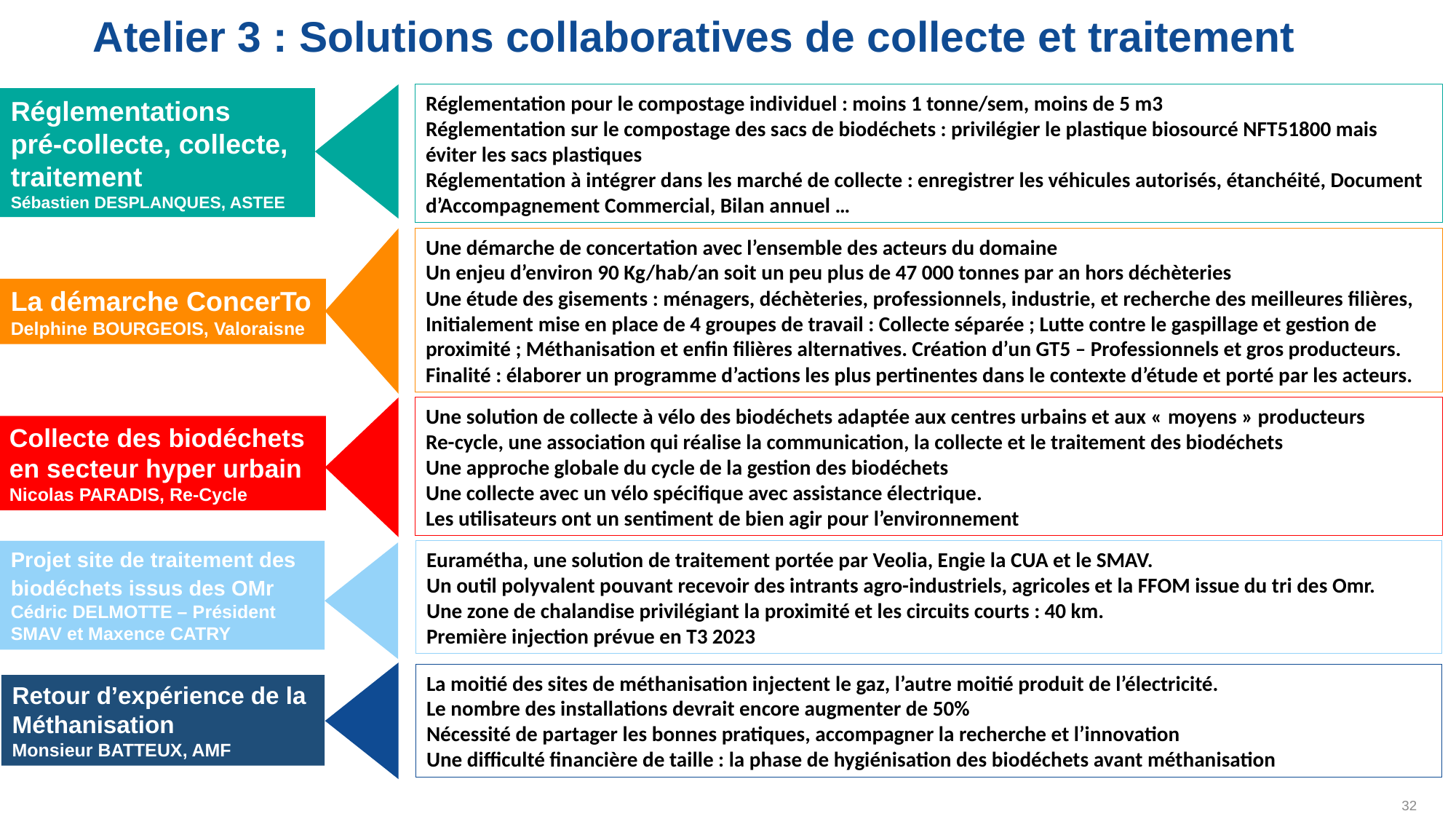

Atelier 3 : Solutions collaboratives de collecte et traitement
Réglementation pour le compostage individuel : moins 1 tonne/sem, moins de 5 m3
Réglementation sur le compostage des sacs de biodéchets : privilégier le plastique biosourcé NFT51800 mais éviter les sacs plastiques
Réglementation à intégrer dans les marché de collecte : enregistrer les véhicules autorisés, étanchéité, Document d’Accompagnement Commercial, Bilan annuel …
Réglementations   pré-collecte, collecte, traitement
Sébastien DESPLANQUES, ASTEE

Une démarche de concertation avec l’ensemble des acteurs du domaine
Un enjeu d’environ 90 Kg/hab/an soit un peu plus de 47 000 tonnes par an hors déchèteries
Une étude des gisements : ménagers, déchèteries, professionnels, industrie, et recherche des meilleures filières,
Initialement mise en place de 4 groupes de travail : Collecte séparée ; Lutte contre le gaspillage et gestion de proximité ; Méthanisation et enfin filières alternatives. Création d’un GT5 – Professionnels et gros producteurs.
Finalité : élaborer un programme d’actions les plus pertinentes dans le contexte d’étude et porté par les acteurs.

La démarche ConcerTo
Delphine BOURGEOIS, Valoraisne
Une solution de collecte à vélo des biodéchets adaptée aux centres urbains et aux « moyens » producteurs
Re-cycle, une association qui réalise la communication, la collecte et le traitement des biodéchets
Une approche globale du cycle de la gestion des biodéchets
Une collecte avec un vélo spécifique avec assistance électrique.
Les utilisateurs ont un sentiment de bien agir pour l’environnement
Collecte des biodéchets en secteur hyper urbain
Nicolas PARADIS, Re-Cycle

Projet site de traitement des biodéchets issus des OMr
Cédric DELMOTTE – Président SMAV et Maxence CATRY
Euramétha, une solution de traitement portée par Veolia, Engie la CUA et le SMAV.
Un outil polyvalent pouvant recevoir des intrants agro-industriels, agricoles et la FFOM issue du tri des Omr.
Une zone de chalandise privilégiant la proximité et les circuits courts : 40 km.
Première injection prévue en T3 2023

La moitié des sites de méthanisation injectent le gaz, l’autre moitié produit de l’électricité.
Le nombre des installations devrait encore augmenter de 50%
Nécessité de partager les bonnes pratiques, accompagner la recherche et l’innovation
Une difficulté financière de taille : la phase de hygiénisation des biodéchets avant méthanisation
Retour d’expérience de la Méthanisation
Monsieur BATTEUX, AMF

32